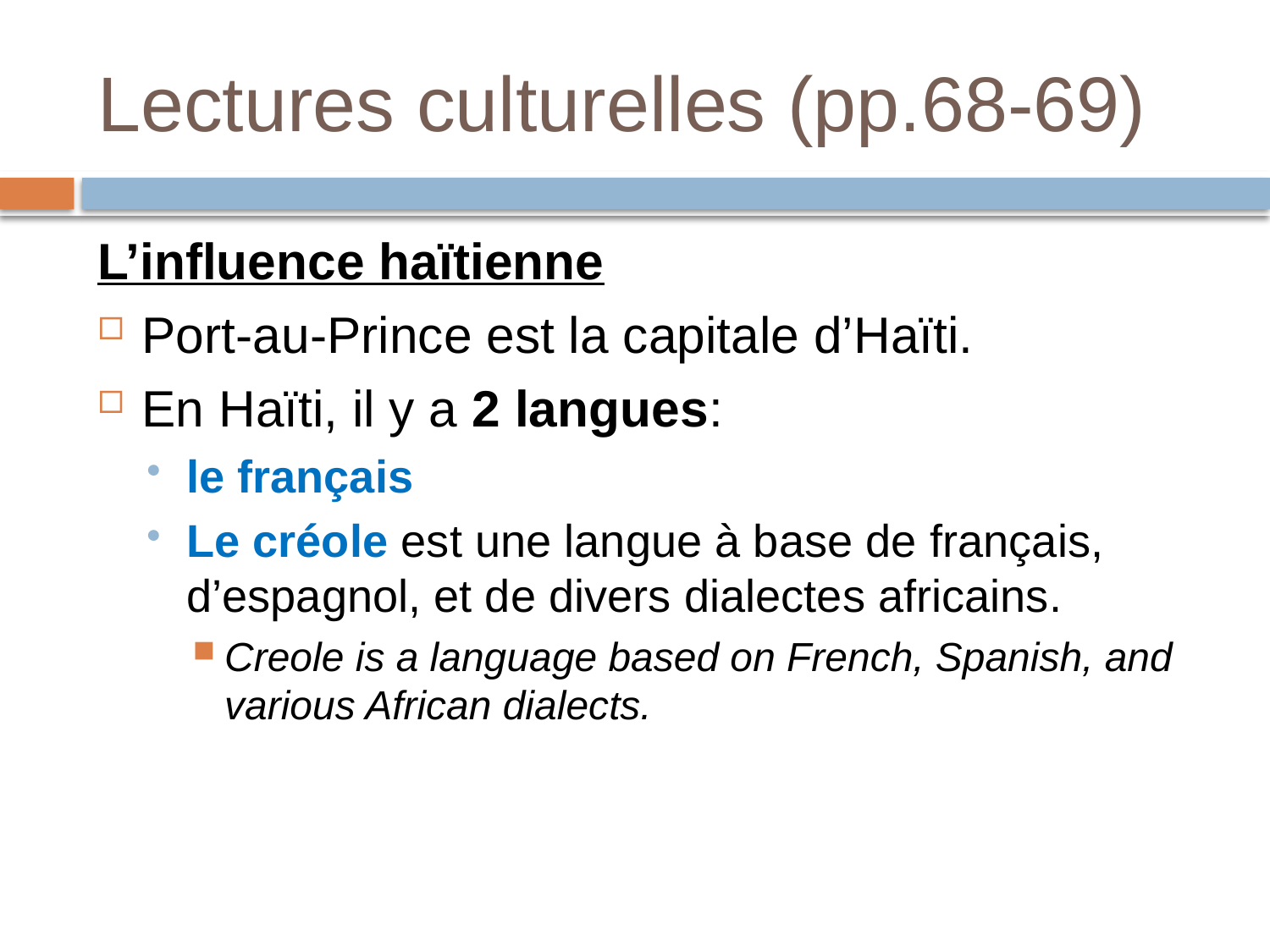

# Lectures culturelles (pp.68-69)
L’influence haïtienne
Port-au-Prince est la capitale d’Haïti.
En Haïti, il y a 2 langues:
le français
Le créole est une langue à base de français, d’espagnol, et de divers dialectes africains.
Creole is a language based on French, Spanish, and various African dialects.